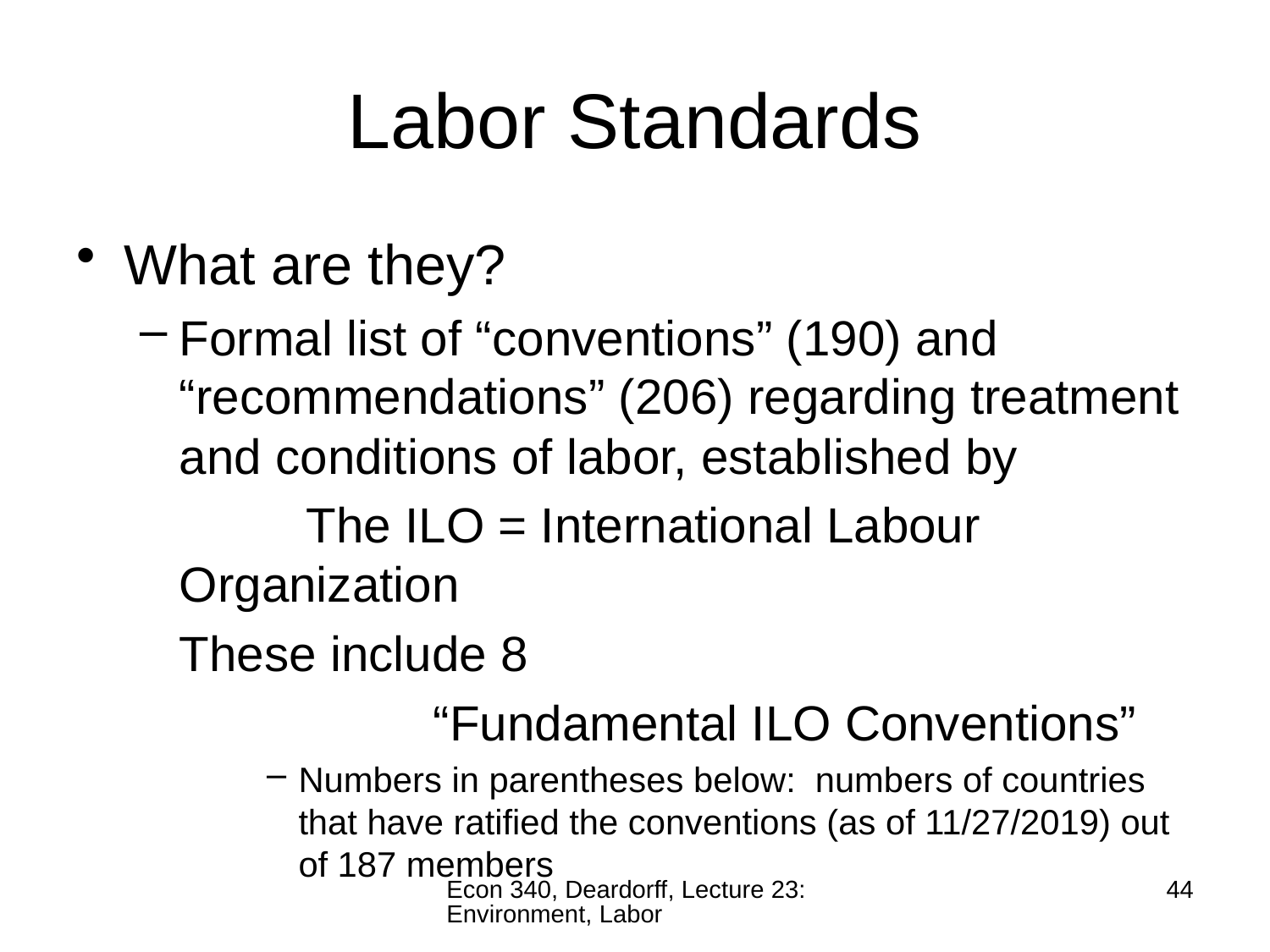

# Labor Standards
What are they?
Formal list of “conventions” (190) and “recommendations” (206) regarding treatment and conditions of labor, established by
		The ILO = International Labour Organization
	These include 8
			“Fundamental ILO Conventions”
Numbers in parentheses below:  numbers of countries that have ratified the conventions (as of 11/27/2019) out of 187 members

Econ 340, Deardorff, Lecture 23:  Environment, Labor
44